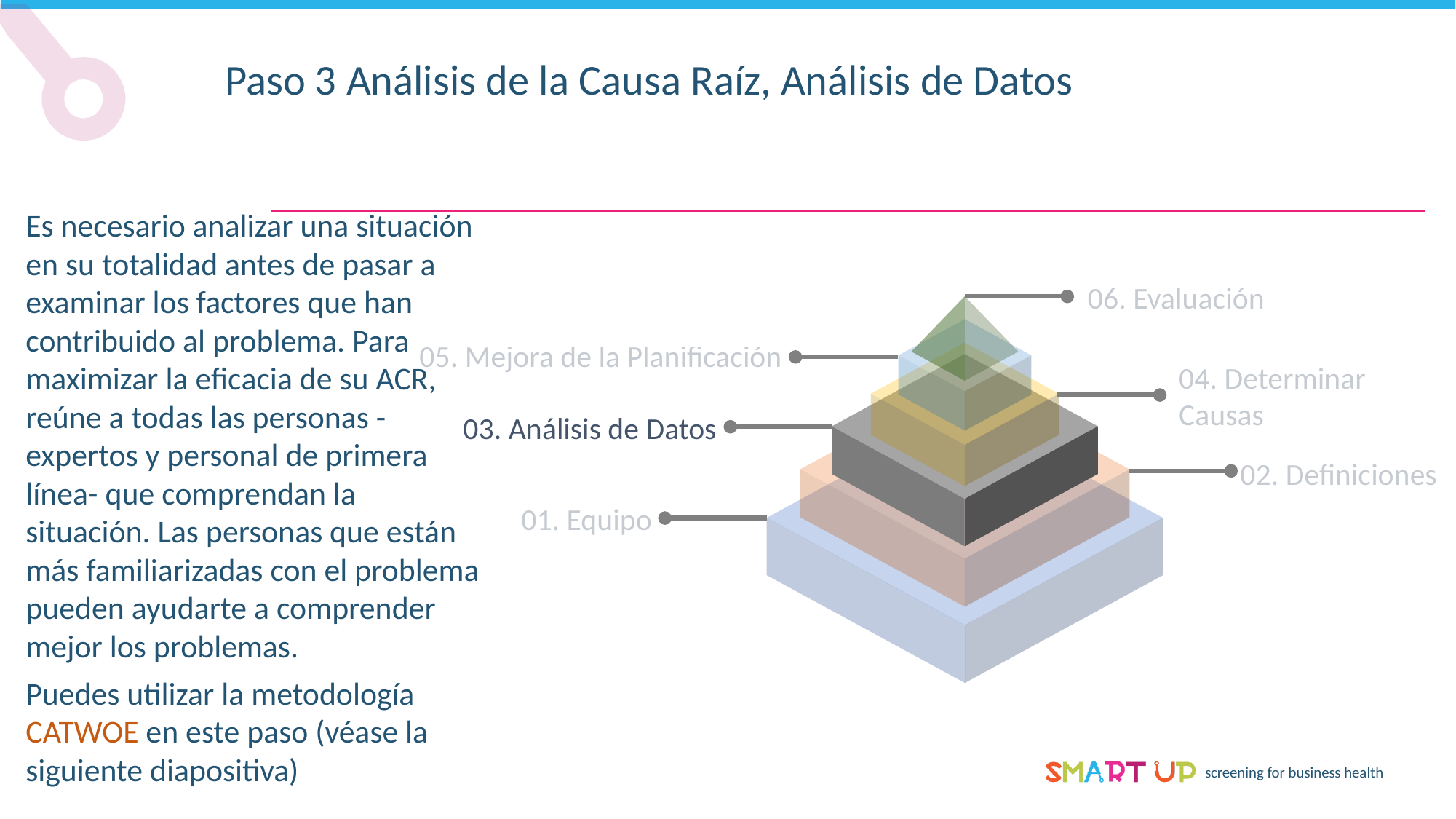

Paso 3 Análisis de la Causa Raíz, Análisis de Datos
Es necesario analizar una situación en su totalidad antes de pasar a examinar los factores que han contribuido al problema. Para maximizar la eficacia de su ACR, reúne a todas las personas -expertos y personal de primera línea- que comprendan la situación. Las personas que están más familiarizadas con el problema pueden ayudarte a comprender mejor los problemas.
Puedes utilizar la metodología CATWOE en este paso (véase la siguiente diapositiva)

06. Evaluación

05. Mejora de la Planificación

04. Determinar
Causas

03. Análisis de Datos

02. Definiciones

01. Equipo